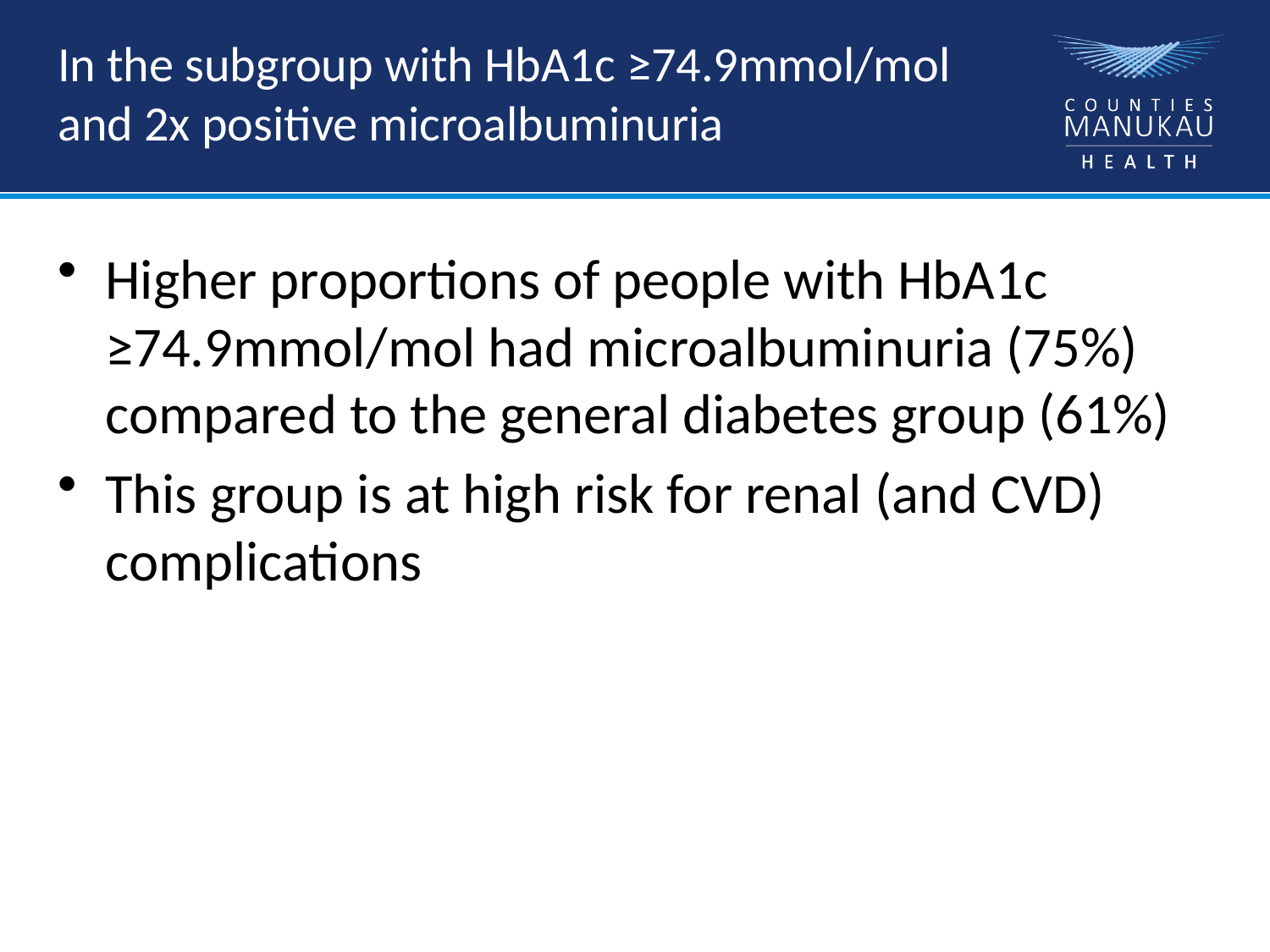

# In the subgroup with HbA1c ≥74.9mmol/mol and 2x positive microalbuminuria
Higher proportions of people with HbA1c ≥74.9mmol/mol had microalbuminuria (75%) compared to the general diabetes group (61%)
This group is at high risk for renal (and CVD) complications